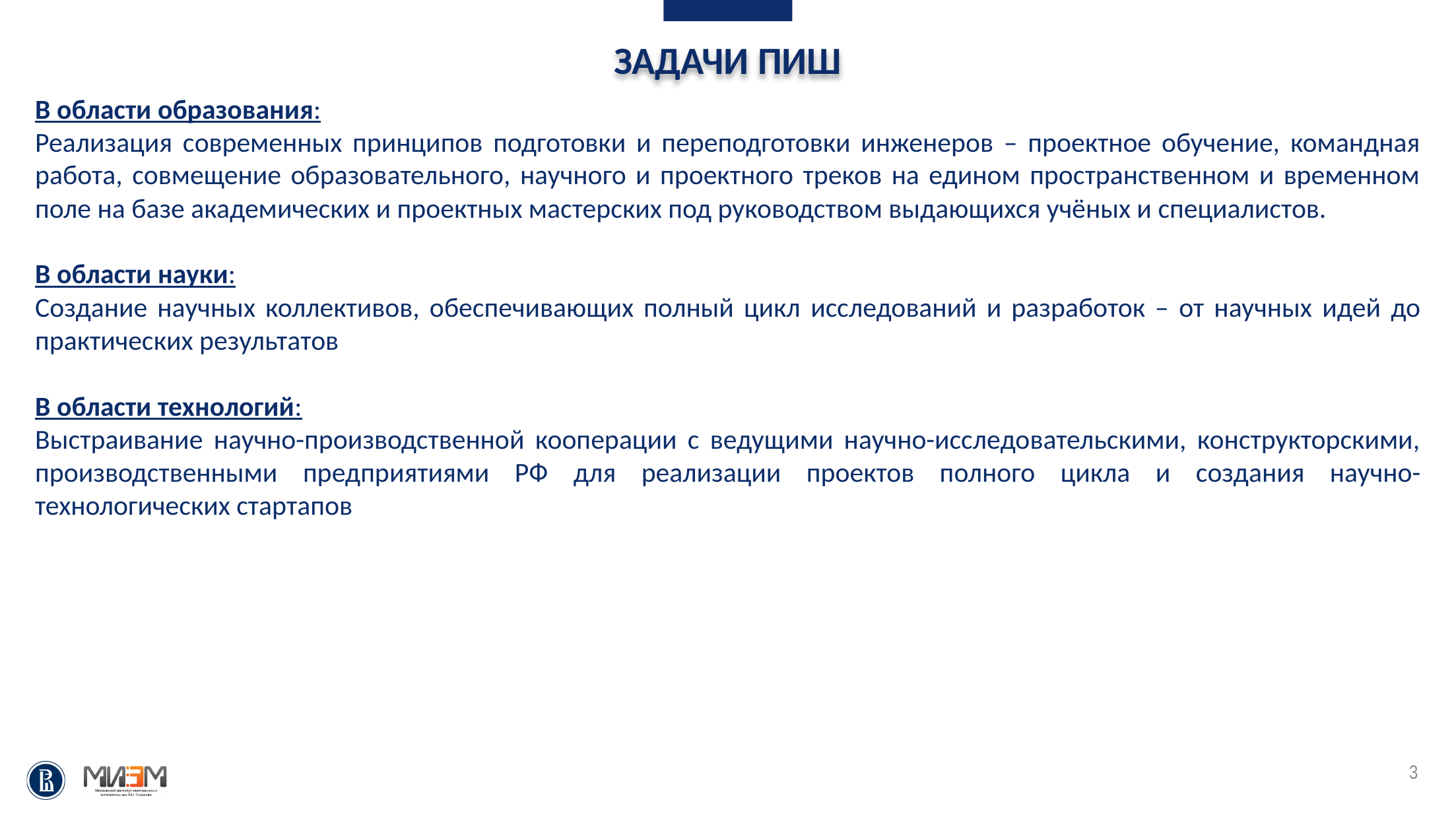

ЗАДАЧИ ПИШ
В области образования:
Реализация современных принципов подготовки и переподготовки инженеров – проектное обучение, командная работа, совмещение образовательного, научного и проектного треков на едином пространственном и временном поле на базе академических и проектных мастерских под руководством выдающихся учёных и специалистов.

В области науки:
Создание научных коллективов, обеспечивающих полный цикл исследований и разработок – от научных идей до практических результатов

В области технологий:
Выстраивание научно-производственной кооперации с ведущими научно-исследовательскими, конструкторскими, производственными предприятиями РФ для реализации проектов полного цикла и создания научно-технологических стартапов